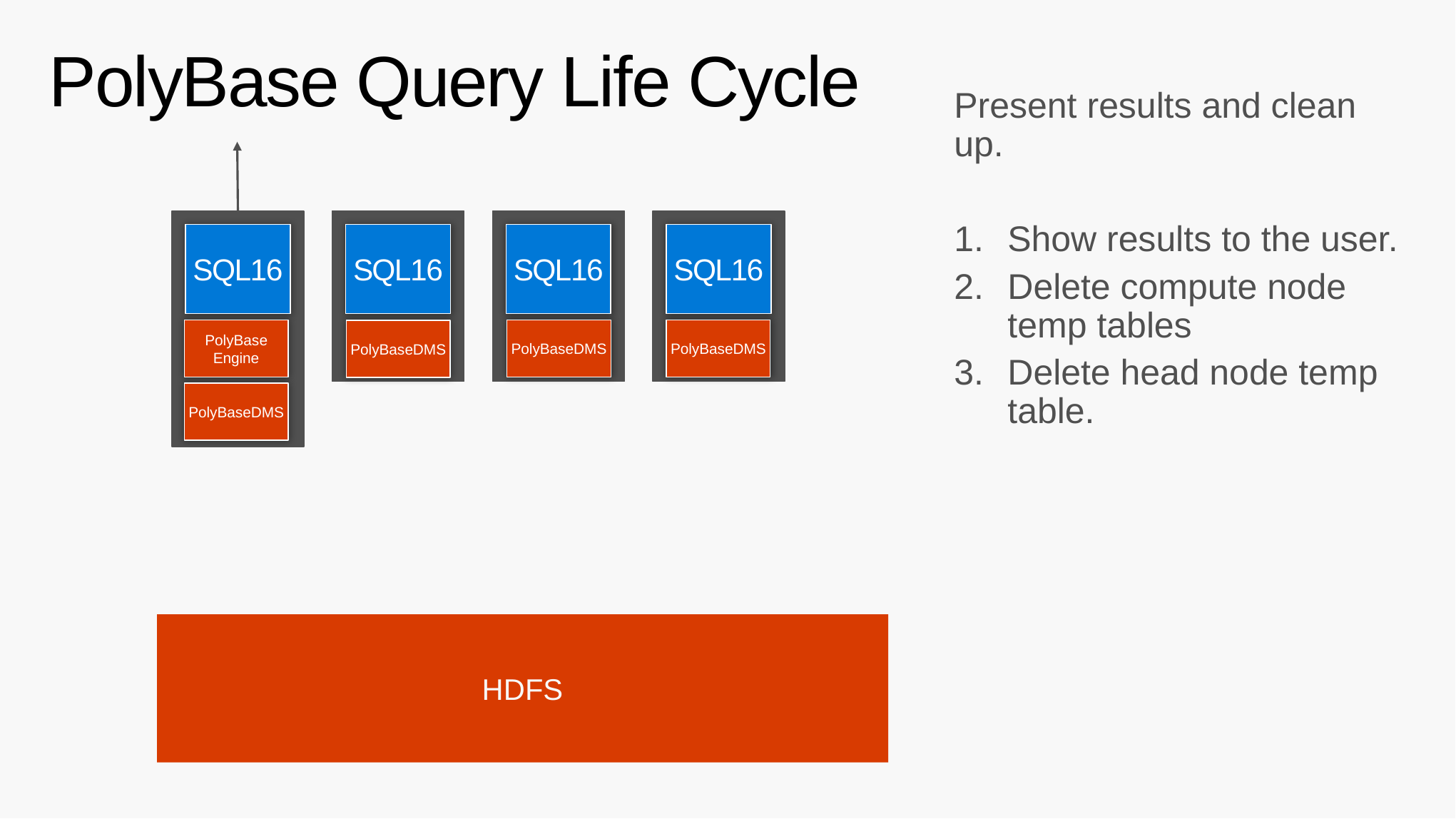

# PolyBase Query Life Cycle
Present results and clean up.

Show results to the user.
Delete compute node temp tables
Delete head node temp table.

SQL16
PolyBase
Engine

SQL16

SQL16

SQL16
PolyBaseDMS
PolyBaseDMS
PolyBaseDMS
PolyBaseDMS
HDFS